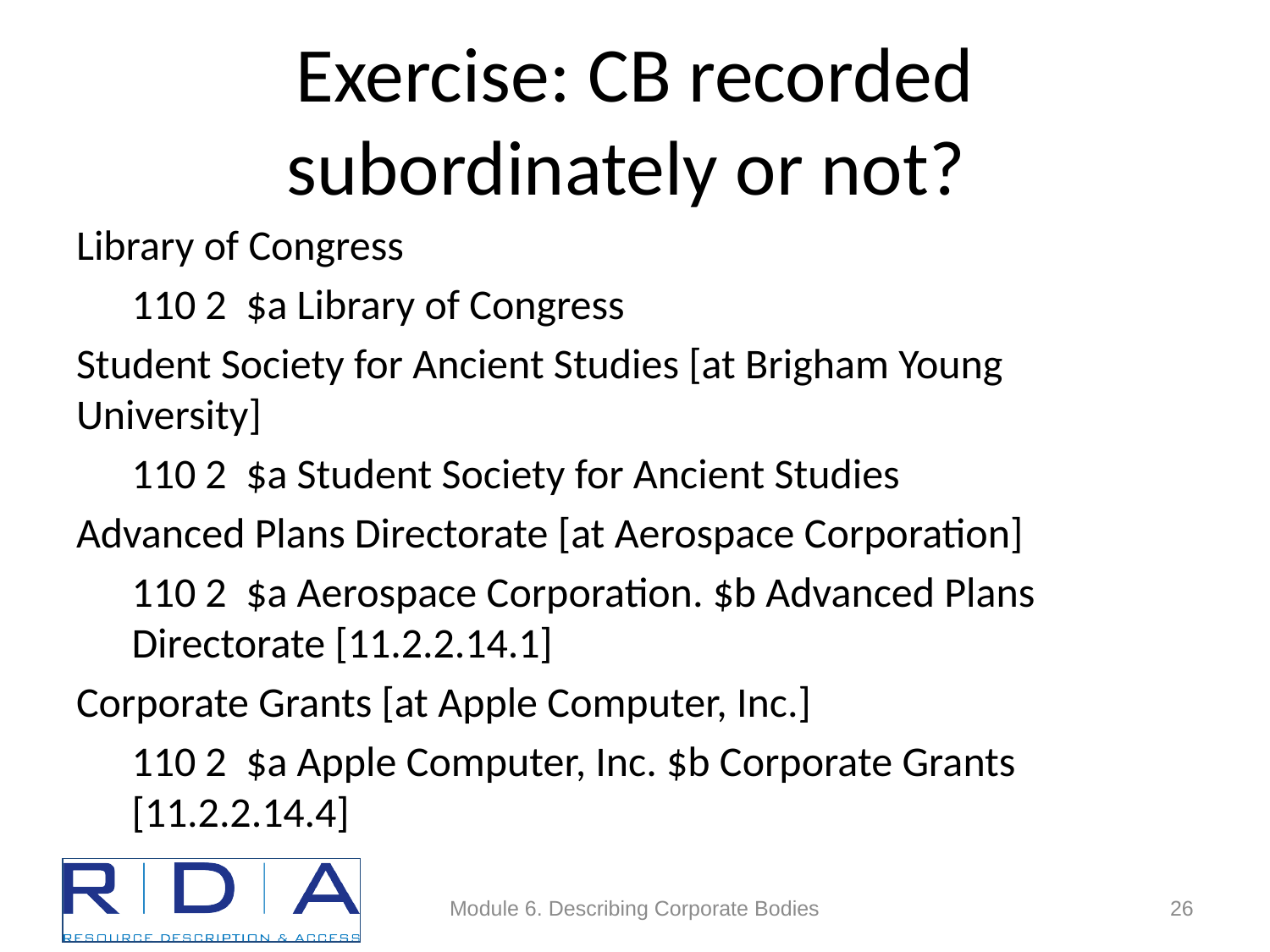

# Exercise: CB recorded subordinately or not?
Library of Congress
110 2  $a Library of Congress
Student Society for Ancient Studies [at Brigham Young University]
110 2  $a Student Society for Ancient Studies
Advanced Plans Directorate [at Aerospace Corporation]
110 2  $a Aerospace Corporation. $b Advanced Plans Directorate [11.2.2.14.1]
Corporate Grants [at Apple Computer, Inc.]
110 2  $a Apple Computer, Inc. $b Corporate Grants [11.2.2.14.4]

Module 6. Describing Corporate Bodies
26